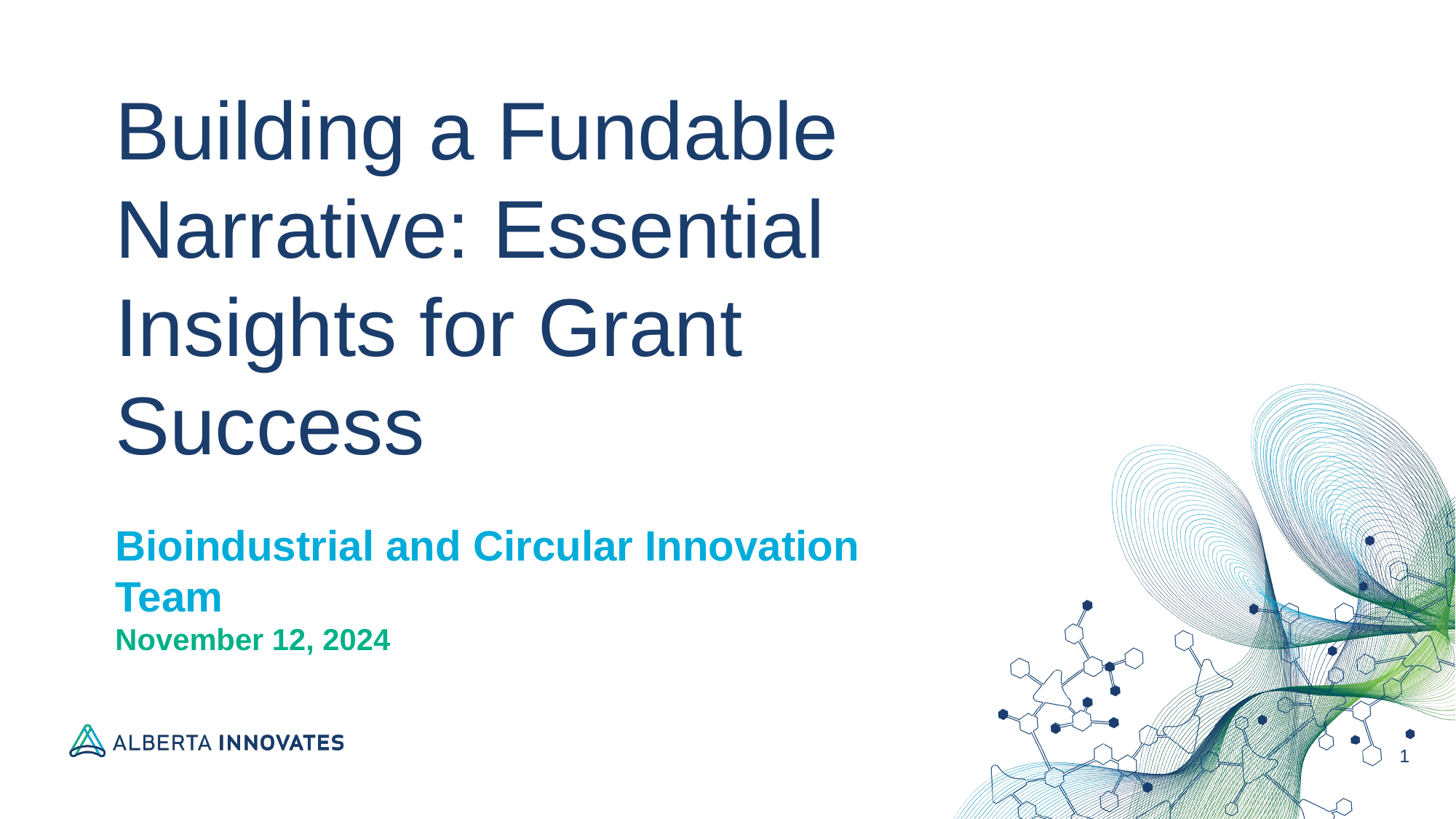

Building a Fundable Narrative: Essential Insights for Grant Success

Bioindustrial and Circular Innovation Team
November 12, 2024
1